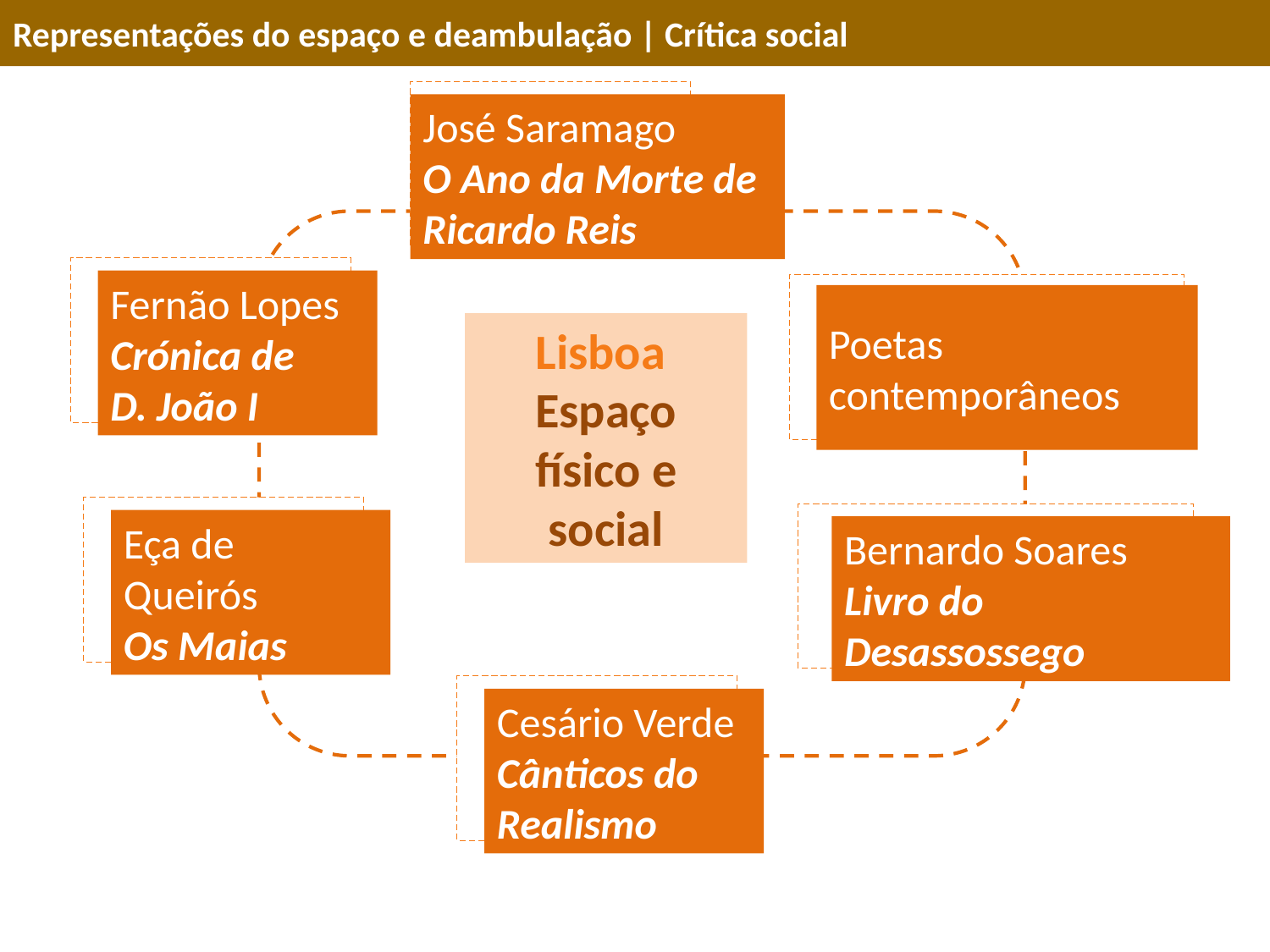

Representações do espaço e deambulação | Crítica social

José Saramago
O Ano da Morte de Ricardo Reis

Fernão Lopes
Crónica de
D. João I

Poetas contemporâneos

Lisboa
Espaço físico e social

Eça de Queirós
Os Maias

Bernardo Soares
Livro do Desassossego

Cesário Verde
Cânticos do Realismo